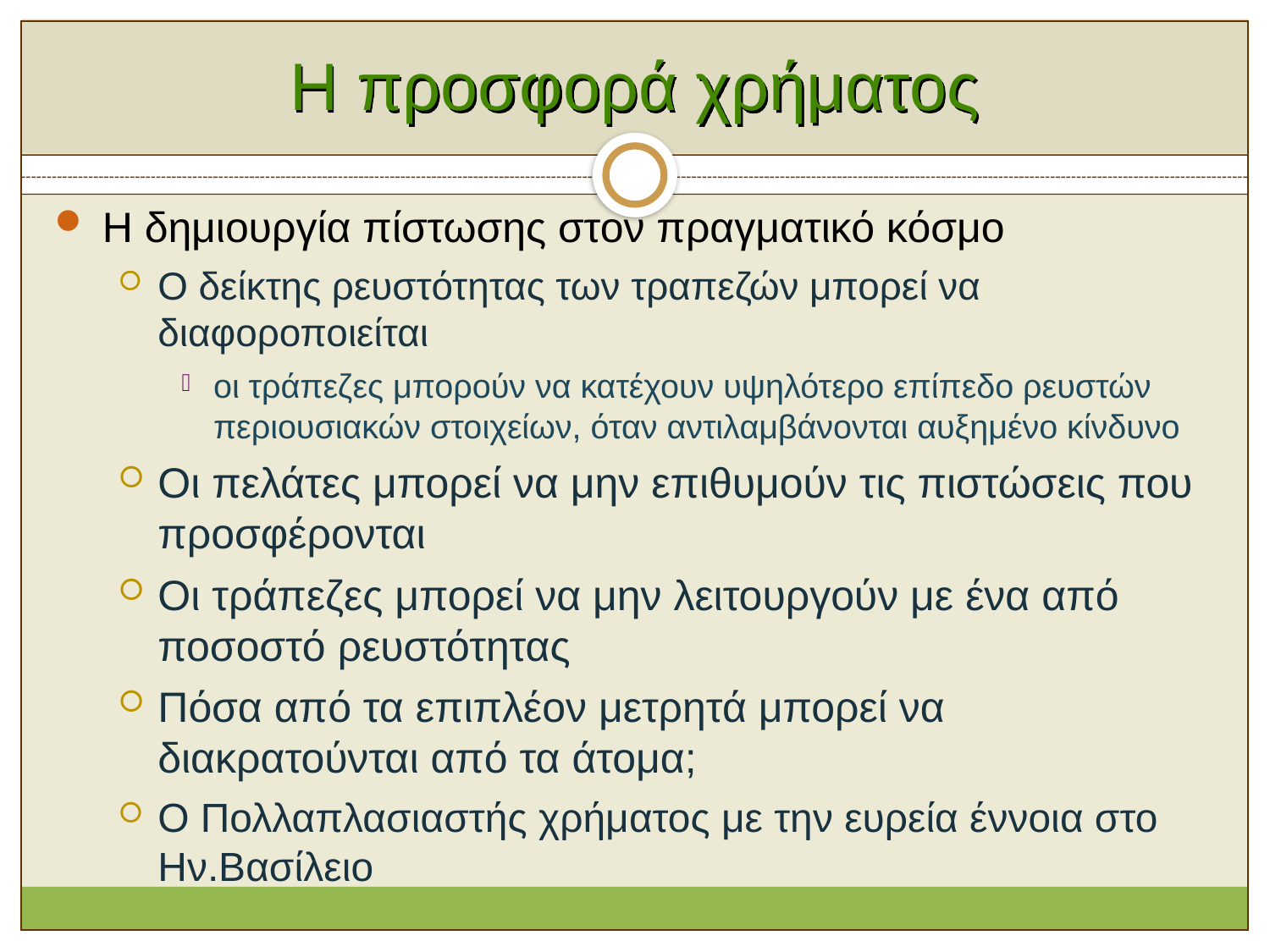

# Η προσφορά χρήματος
Η δημιουργία πίστωσης στον πραγματικό κόσμο
Ο δείκτης ρευστότητας των τραπεζών μπορεί να διαφοροποιείται
οι τράπεζες μπορούν να κατέχουν υψηλότερο επίπεδο ρευστών περιουσιακών στοιχείων, όταν αντιλαμβάνονται αυξημένο κίνδυνο
Οι πελάτες μπορεί να μην επιθυμούν τις πιστώσεις που προσφέρονται
Οι τράπεζες μπορεί να μην λειτουργούν με ένα από ποσοστό ρευστότητας
Πόσα από τα επιπλέον μετρητά μπορεί να διακρατούνται από τα άτομα;
Ο Πολλαπλασιαστής χρήματος με την ευρεία έννοια στο Ην.Βασίλειο